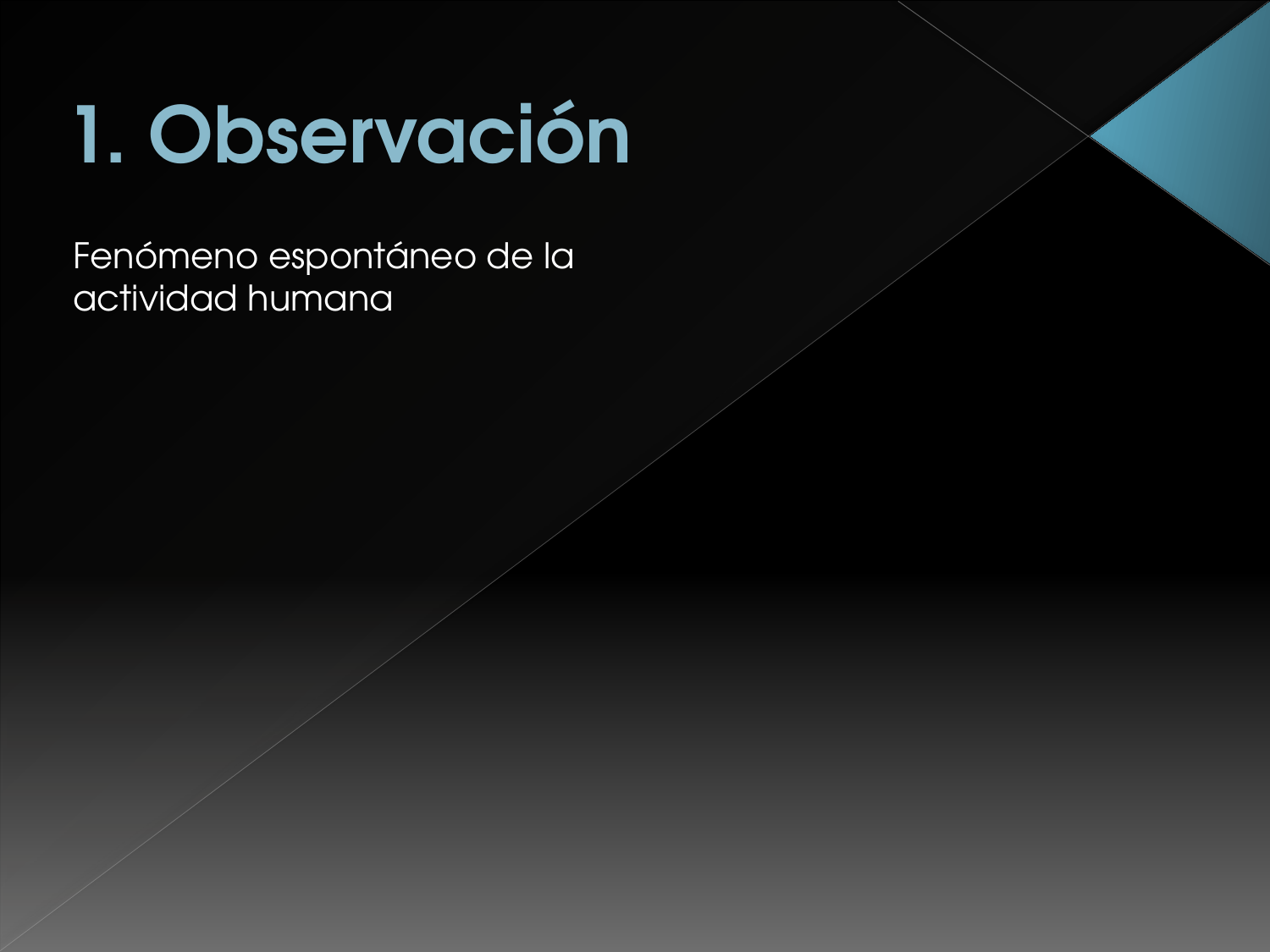

# 1. Observación
Fenómeno espontáneo de la actividad humana